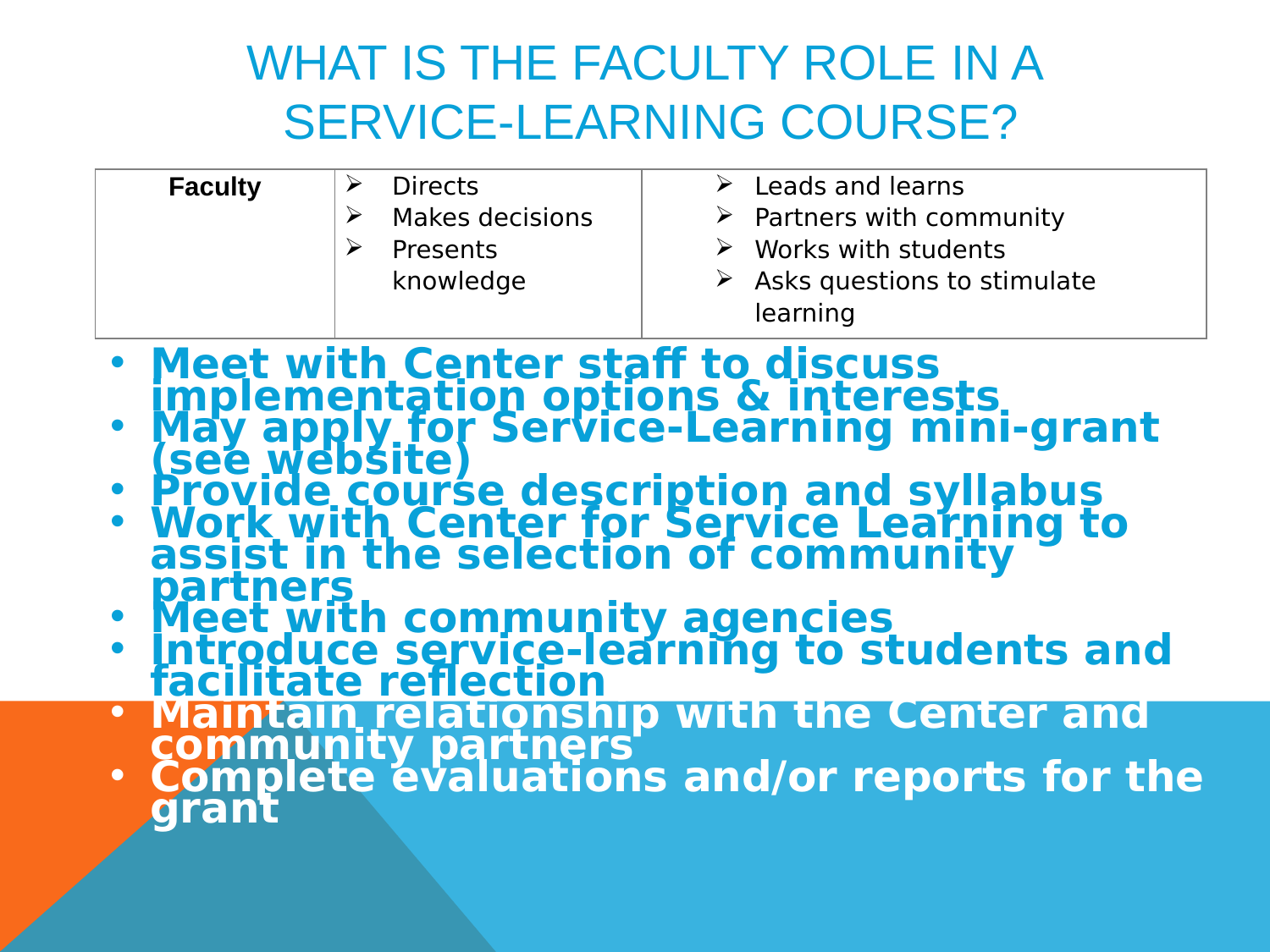

# What is the faculty role in a service-learning course?
| Faculty | Directs Makes decisions Presents knowledge | Leads and learns Partners with community Works with students Asks questions to stimulate learning |
| --- | --- | --- |
Meet with Center staff to discuss implementation options & interests
May apply for Service-Learning mini-grant (see website)
Provide course description and syllabus
Work with Center for Service Learning to assist in the selection of community partners
Meet with community agencies
Introduce service-learning to students and facilitate reflection
Maintain relationship with the Center and community partners
Complete evaluations and/or reports for the grant